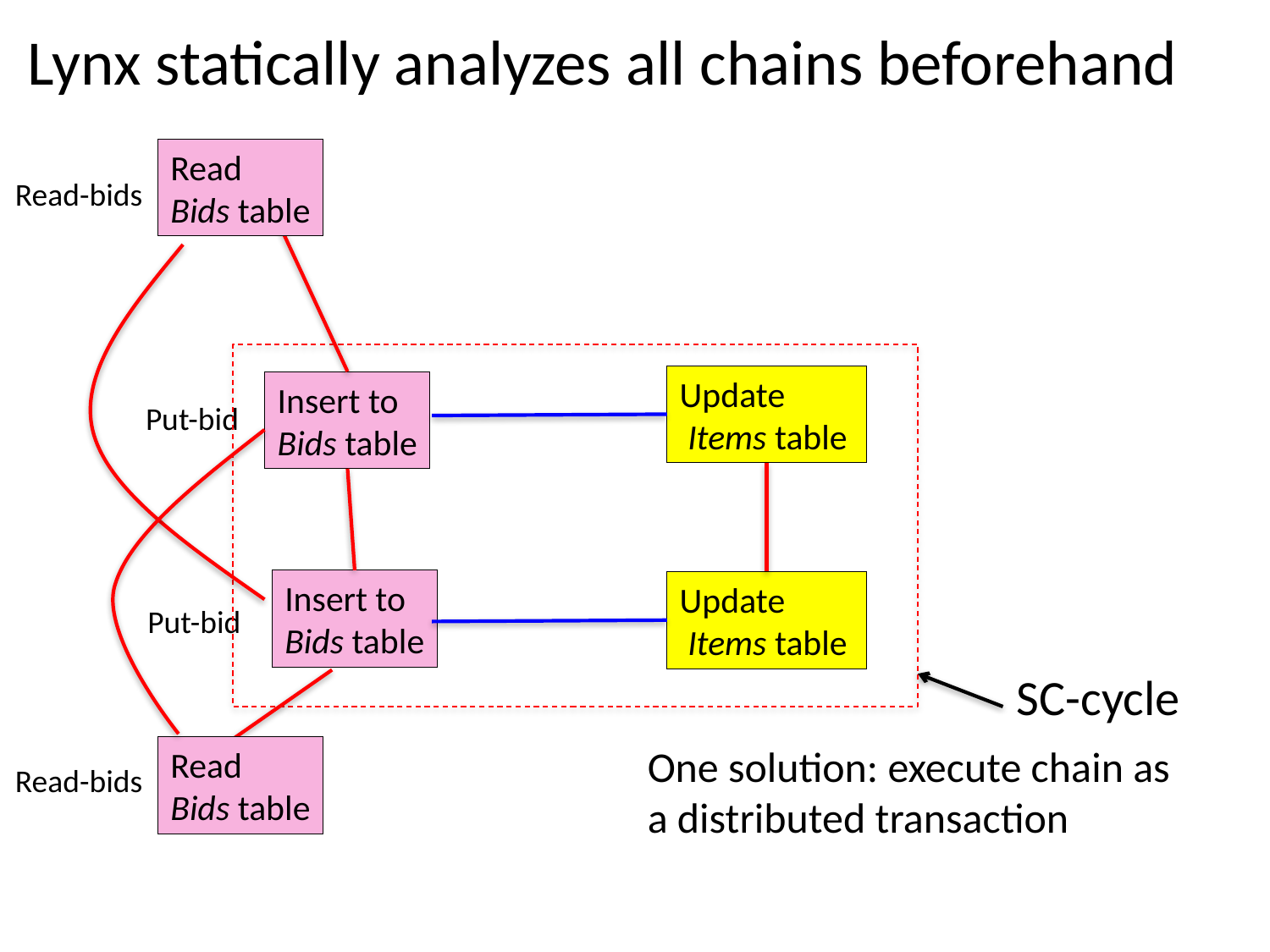

Lynx statically analyzes all chains beforehand
Read
Bids table
Read-bids

Update
 Items table
Insert to
Bids table
Put-bid

Insert to
Bids table
Update
 Items table
Put-bid
SC-cycle
One solution: execute chain as a distributed transaction
Read
Bids table
Read-bids